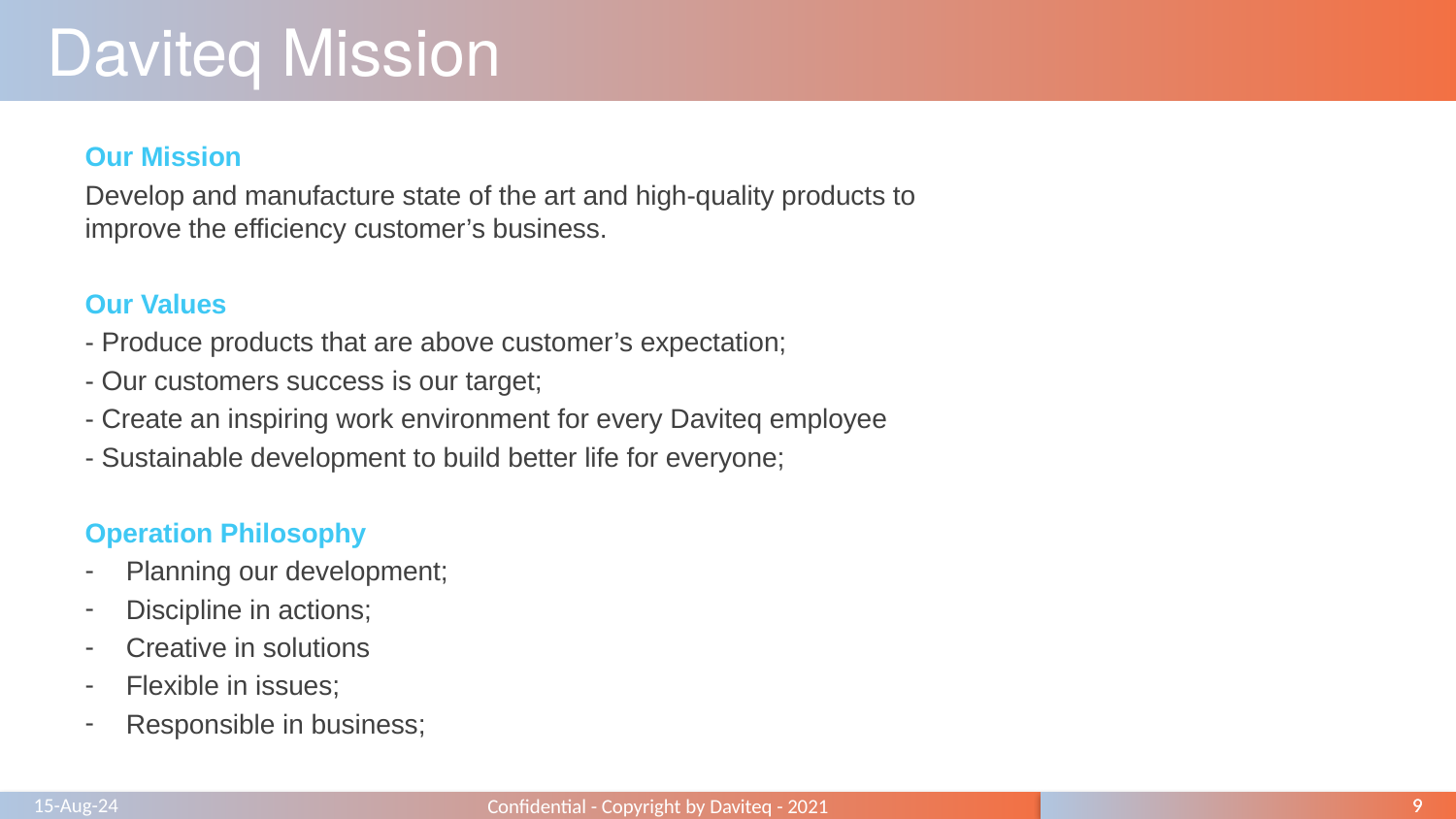

# Daviteq Mission
Our Mission
Develop and manufacture state of the art and high-quality products to improve the efficiency customer’s business.

Our Values
- Produce products that are above customer’s expectation;
- Our customers success is our target;
- Create an inspiring work environment for every Daviteq employee
- Sustainable development to build better life for everyone;

Operation Philosophy
Planning our development;
Discipline in actions;
Creative in solutions
Flexible in issues;
Responsible in business;

Confidential - Copyright by Daviteq - 2021